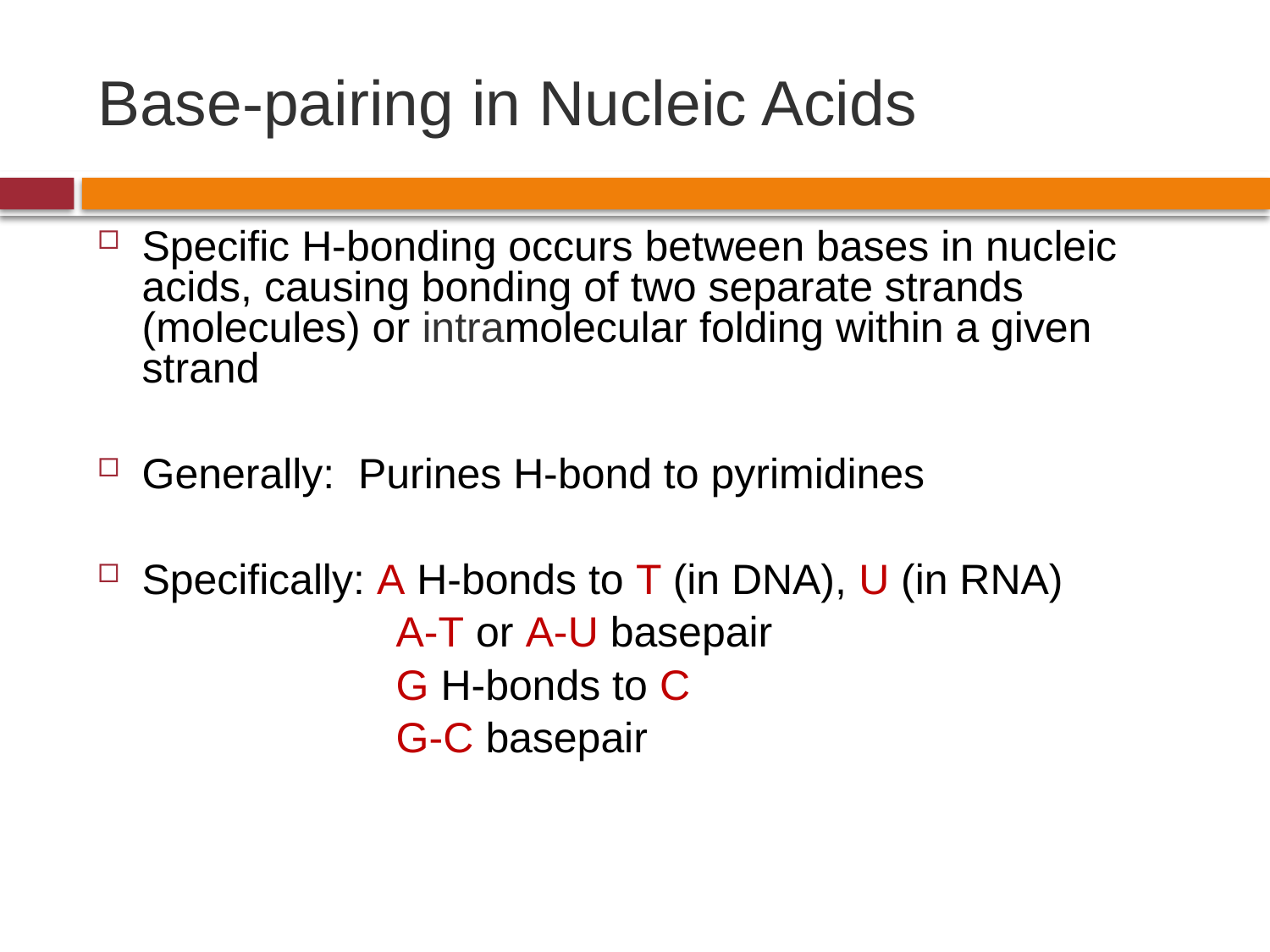

# Base-pairing in Nucleic Acids
Specific H-bonding occurs between bases in nucleic acids, causing bonding of two separate strands (molecules) or intramolecular folding within a given strand

Generally:  Purines H-bond to pyrimidines

Specifically: A H-bonds to T (in DNA), U (in RNA)
			A-T or A-U basepair
			G H-bonds to C
			G-C basepair